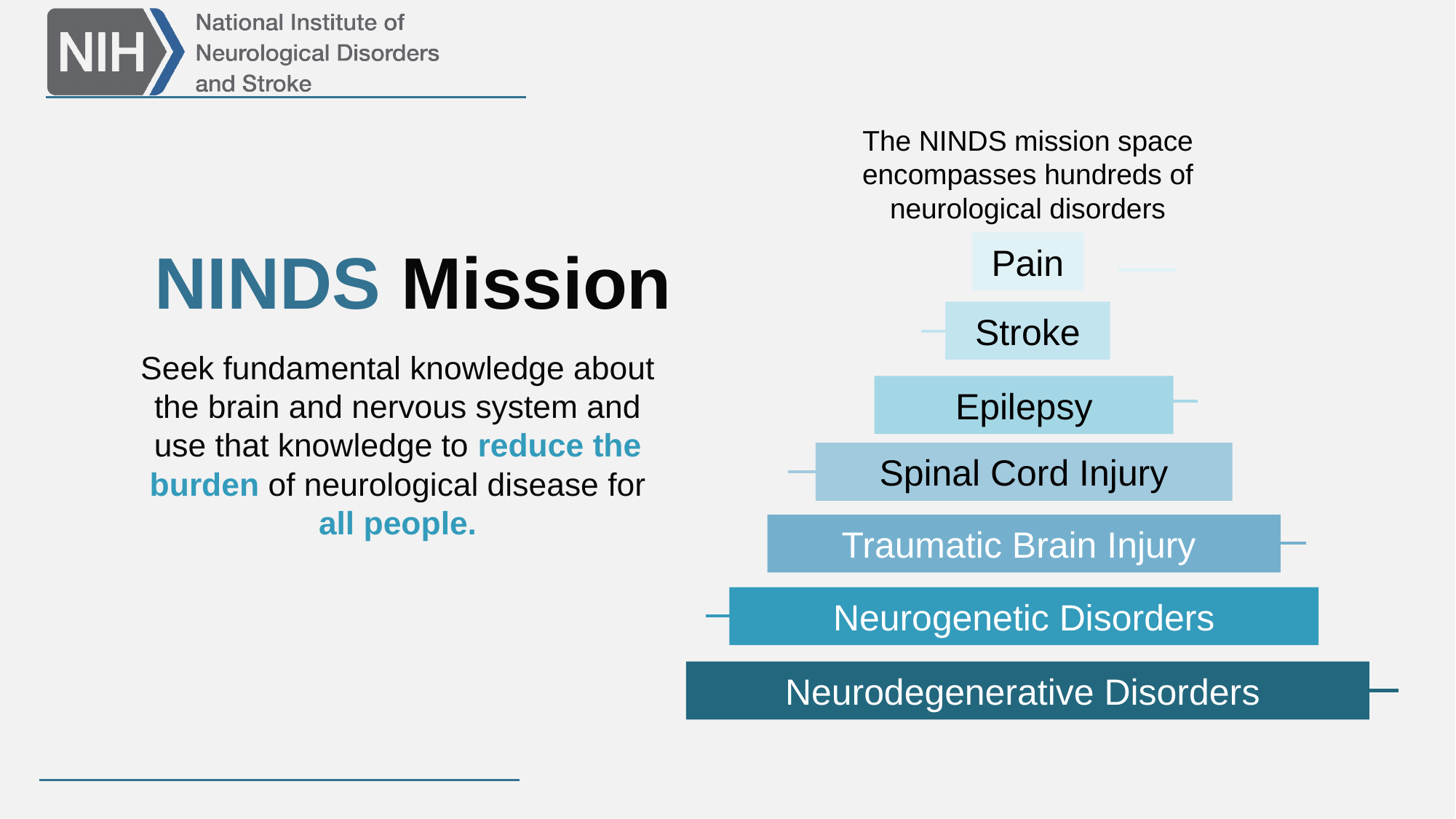

The NINDS mission space encompasses hundreds of neurological disorders
# NINDS Mission
Pain
Stroke
Epilepsy
Spinal Cord Injury
Traumatic Brain Injury
Neurogenetic Disorders
Neurodegenerative Disorders
Seek fundamental knowledge about the brain and nervous system and use that knowledge to reduce the burden of neurological disease for all people.